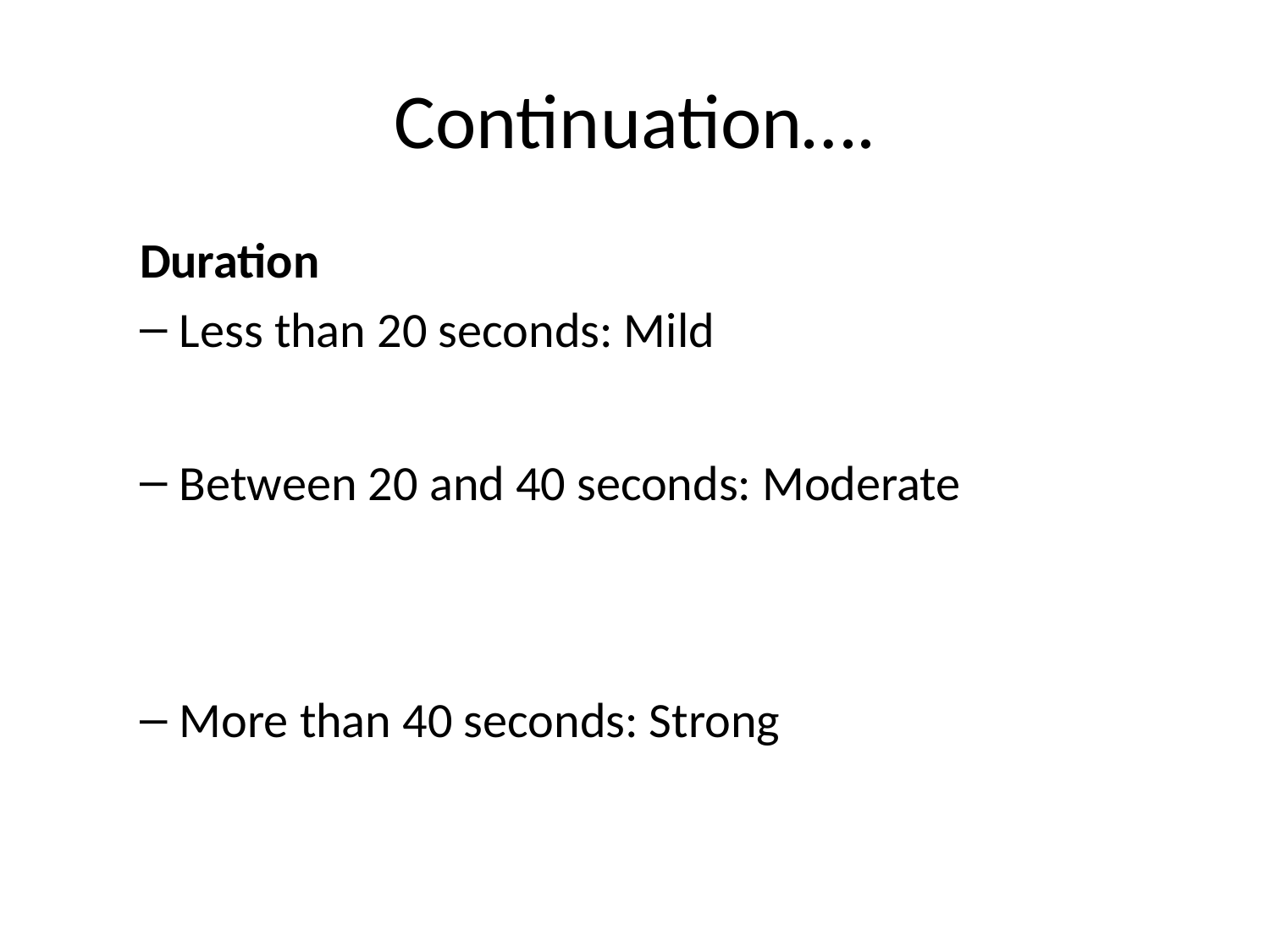

# Continuation….
Duration
Less than 20 seconds: Mild

Between 20 and 40 seconds: Moderate

More than 40 seconds: Strong